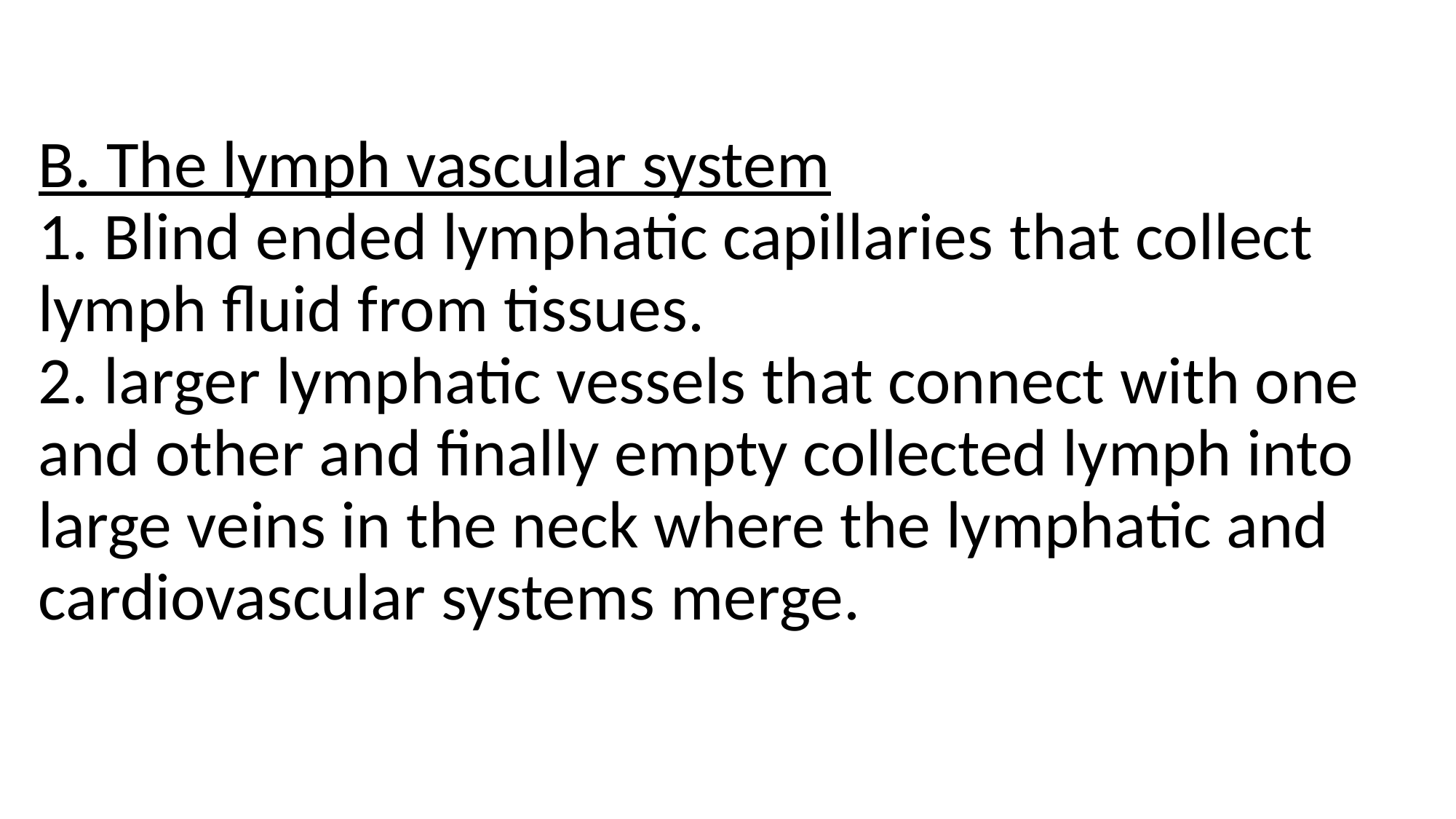

# B. The lymph vascular system 1. Blind ended lymphatic capillaries that collect lymph fluid from tissues. 2. larger lymphatic vessels that connect with one and other and finally empty collected lymph into large veins in the neck where the lymphatic and cardiovascular systems merge.